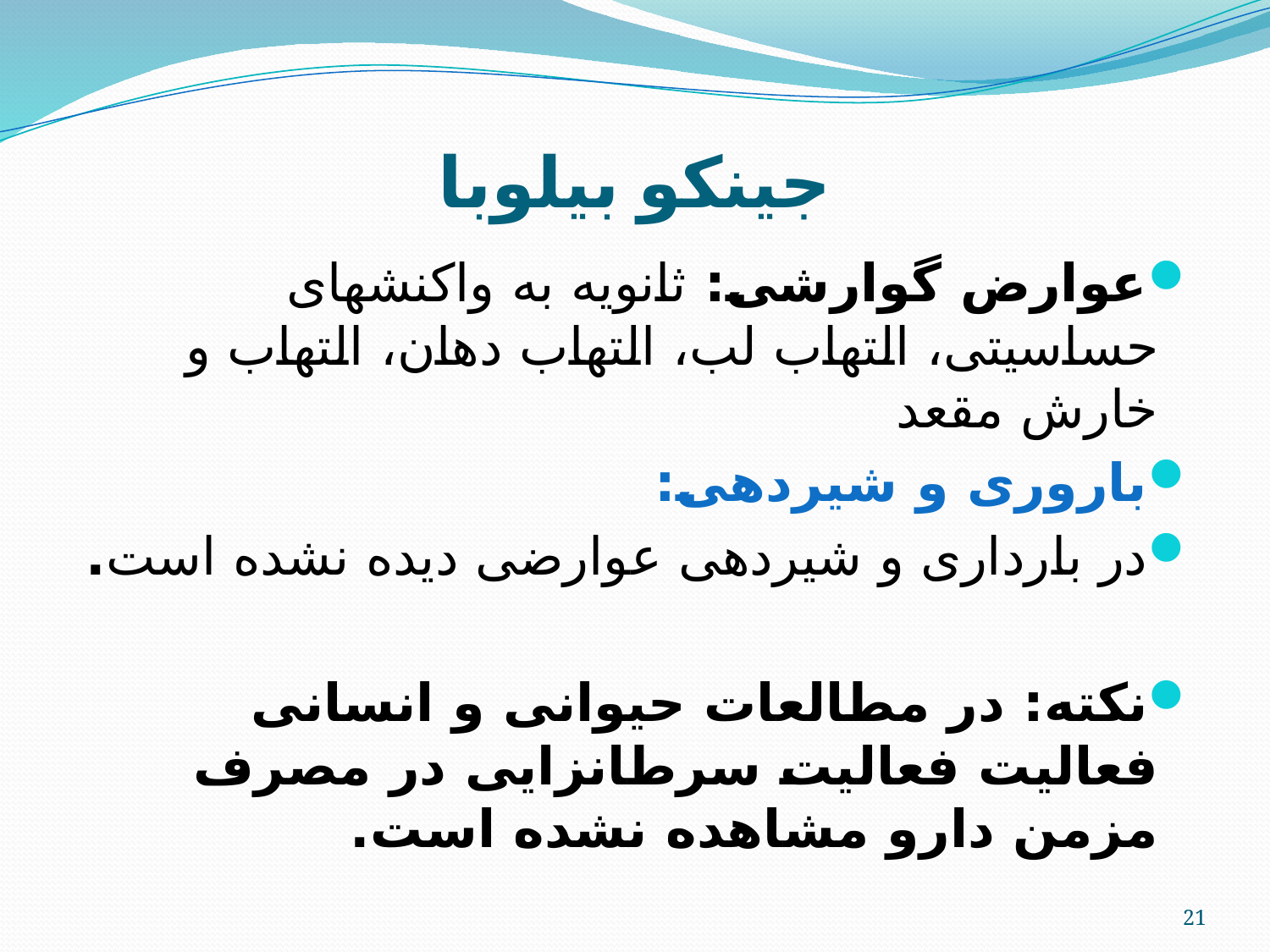

# جینکو بیلوبا
عوارض گوارشی: ثانویه به واکنشهای حساسیتی، التهاب لب، التهاب دهان، التهاب و خارش مقعد
باروری و شیردهی:
در بارداری و شیردهی عوارضی دیده نشده است.

نکته: در مطالعات حیوانی و انسانی فعالیت فعالیت سرطانزایی در مصرف مزمن دارو مشاهده نشده است.

21